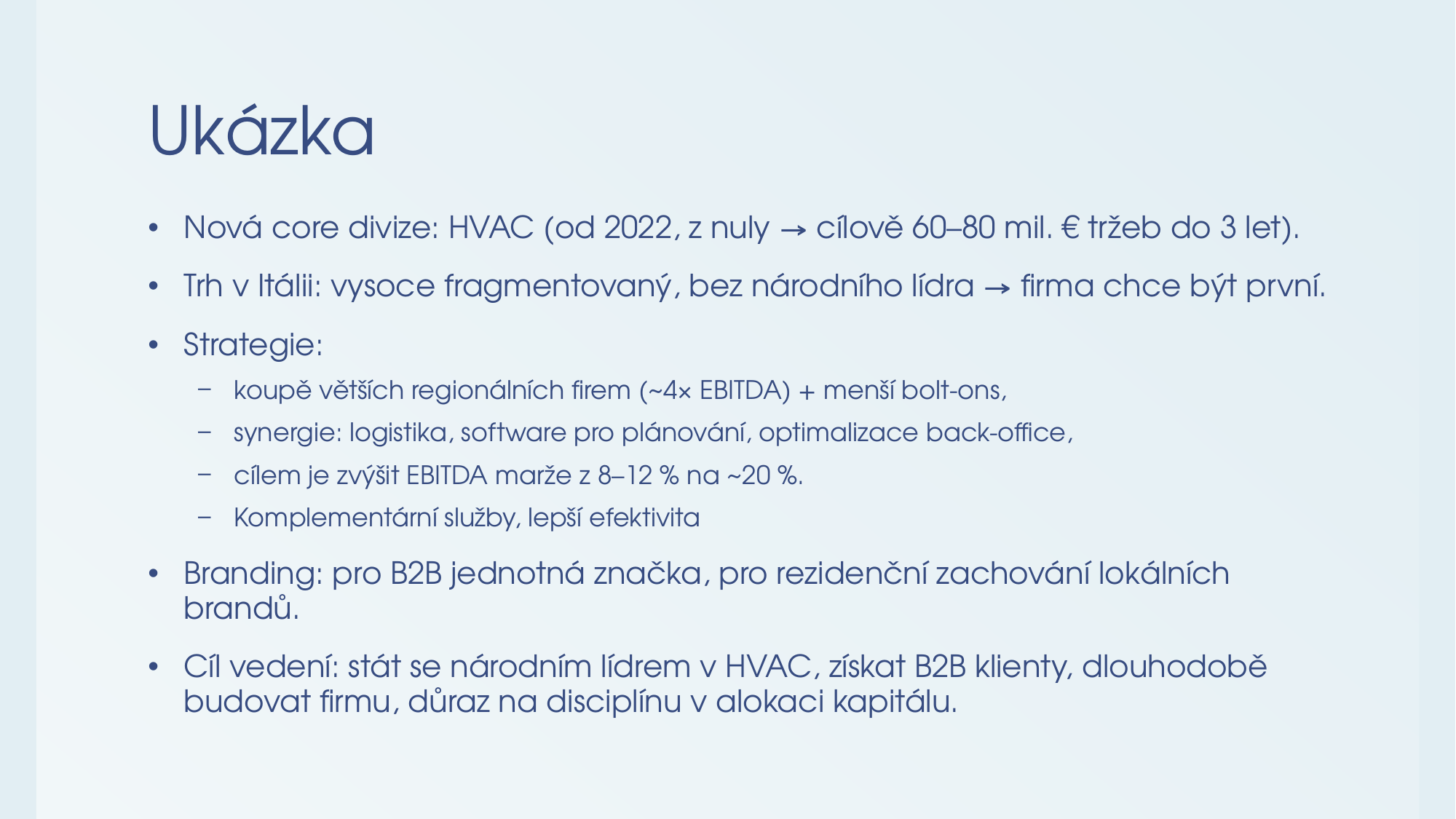

# Ukázka
Nová core divize: HVAC (od 2022, z nuly → cílově 60–80 mil. € tržeb do 3 let).
Trh v Itálii: vysoce fragmentovaný, bez národního lídra → firma chce být první.
Strategie:
koupě větších regionálních firem (~4× EBITDA) + menší bolt-ons,
synergie: logistika, software pro plánování, optimalizace back-office,
cílem je zvýšit EBITDA marže z 8–12 % na ~20 %.
Komplementární služby, lepší efektivita
Branding: pro B2B jednotná značka, pro rezidenční zachování lokálních brandů.
Cíl vedení: stát se národním lídrem v HVAC, získat B2B klienty, dlouhodobě budovat firmu, důraz na disciplínu v alokaci kapitálu.